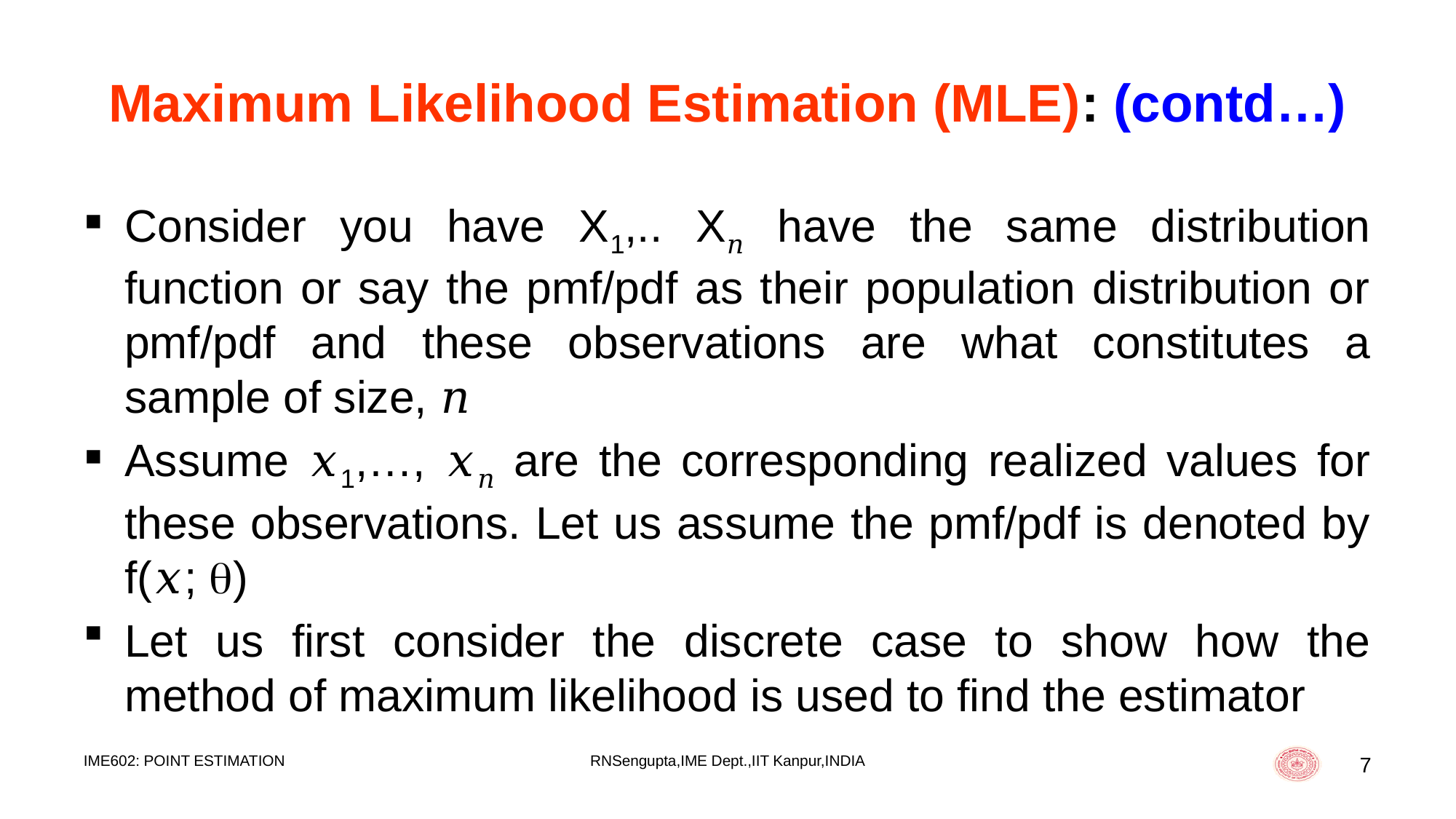

# Maximum Likelihood Estimation (MLE): (contd…)
Consider you have X1,.. X𝑛 have the same distribution function or say the pmf/pdf as their population distribution or pmf/pdf and these observations are what constitutes a sample of size, 𝑛
Assume 𝑥1,…, 𝑥𝑛 are the corresponding realized values for these observations. Let us assume the pmf/pdf is denoted by f(𝑥; θ)
Let us first consider the discrete case to show how the method of maximum likelihood is used to find the estimator
IME602: POINT ESTIMATION
RNSengupta,IME Dept.,IIT Kanpur,INDIA
7